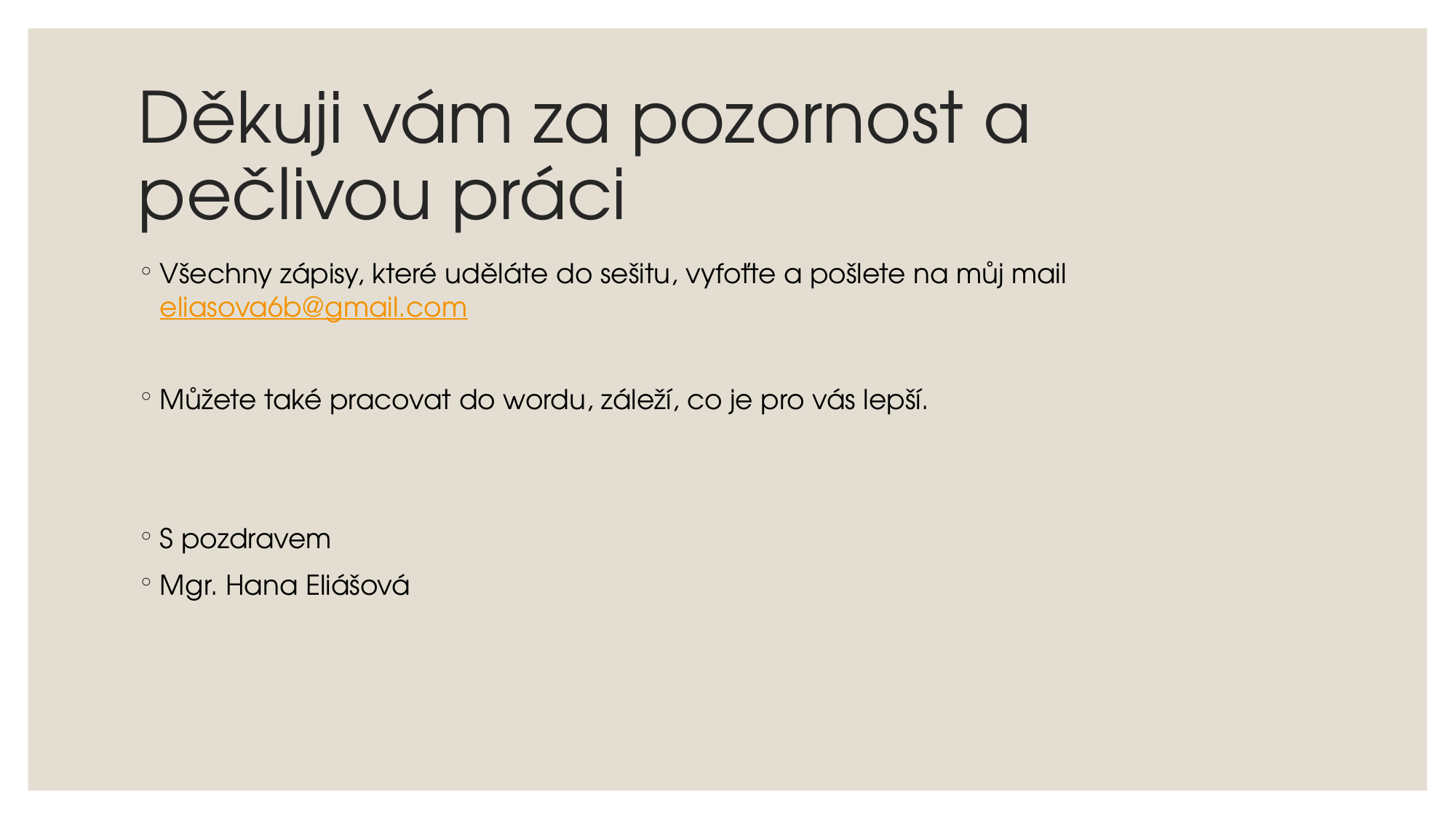

# Děkuji vám za pozornost a pečlivou práci
Všechny zápisy, které uděláte do sešitu, vyfoťte a pošlete na můj mail eliasova6b@gmail.com

Můžete také pracovat do wordu, záleží, co je pro vás lepší.

S pozdravem
Mgr. Hana Eliášová